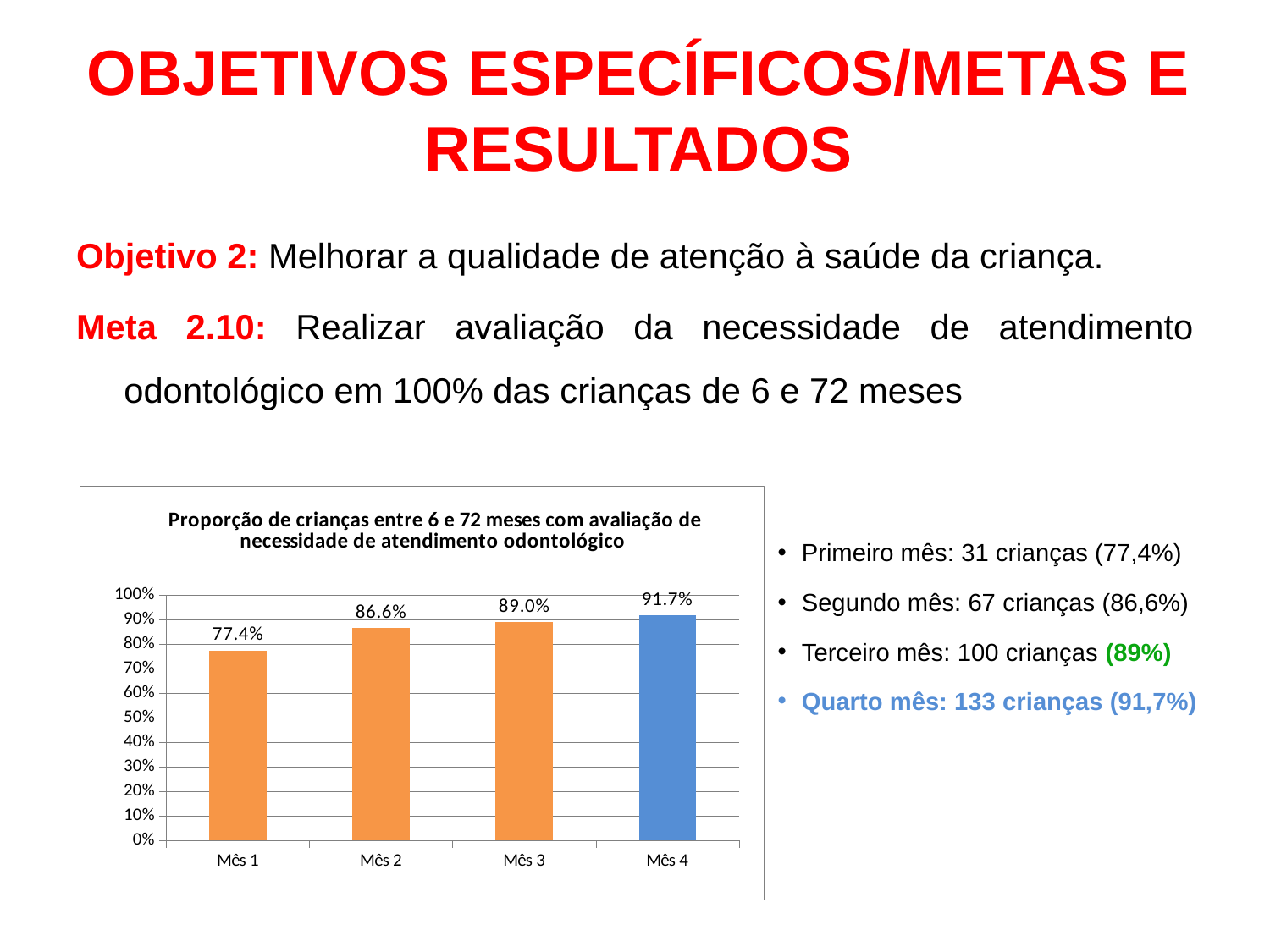

# OBJETIVOS ESPECÍFICOS/METAS E RESULTADOS
Objetivo 2: Melhorar a qualidade de atenção à saúde da criança.
Meta 2.10: Realizar avaliação da necessidade de atendimento odontológico em 100% das crianças de 6 e 72 meses

### Chart:

| Category | Proporção de crianças entre 6 e 72 meses com avaliação de necessidade de atendimento odontológico  |
|---|---|
| Mês 1 | 0.774193548387097 |
| Mês 2 | 0.865671641791045 |
| Mês 3 | 0.89 |
| Mês 4 | 0.917293233082707 |
Primeiro mês: 31 crianças (77,4%)
Segundo mês: 67 crianças (86,6%)
Terceiro mês: 100 crianças (89%)
Quarto mês: 133 crianças (91,7%)